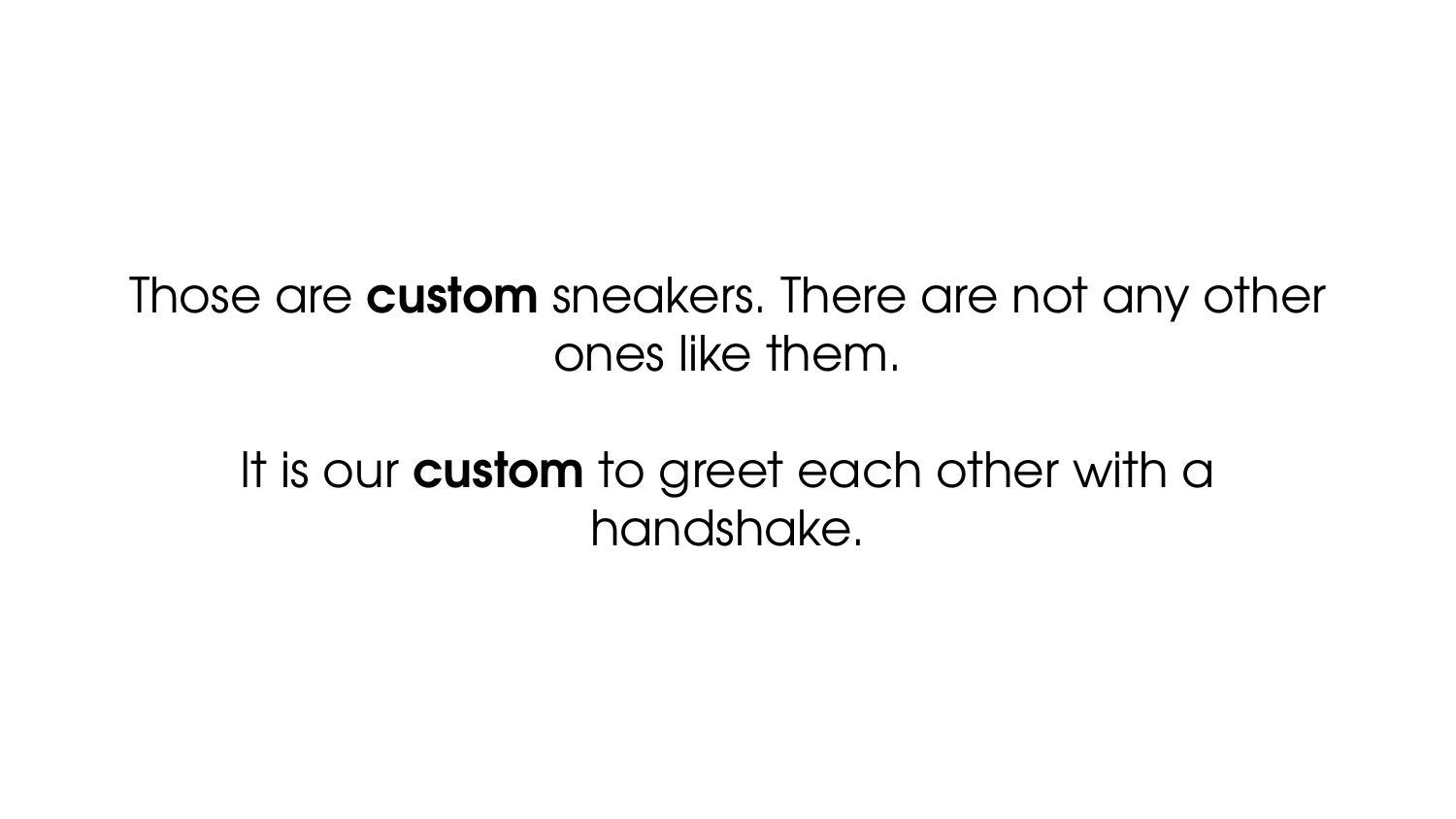

Those are custom sneakers. There are not any other ones like them.

It is our custom to greet each other with a handshake.